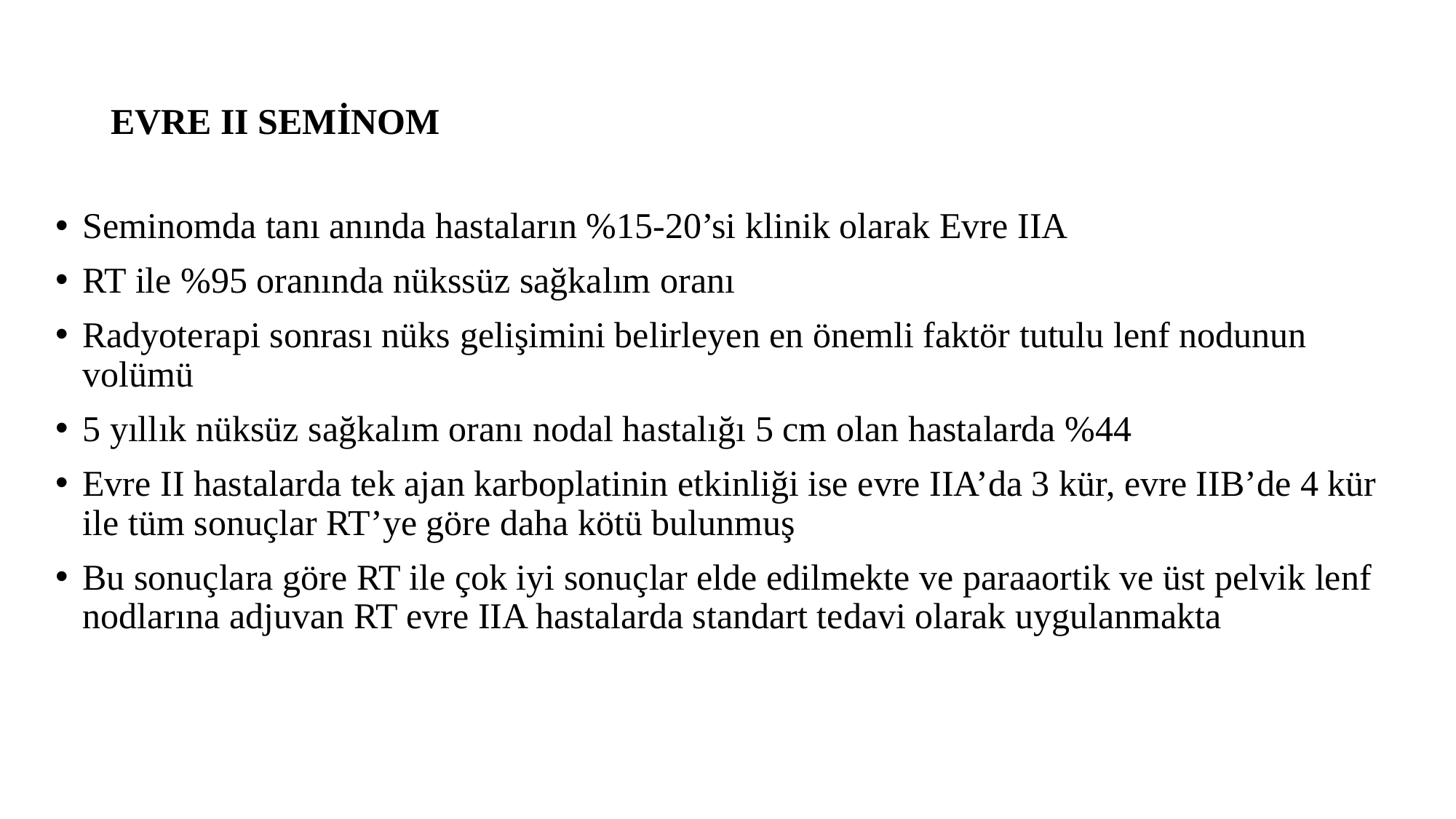

# EVRE II SEMİNOM
Seminomda tanı anında hastaların %15-20’si klinik olarak Evre IIA
RT ile %95 oranında nükssüz sağkalım oranı
Radyoterapi sonrası nüks gelişimini belirleyen en önemli faktör tutulu lenf nodunun volümü
5 yıllık nüksüz sağkalım oranı nodal hastalığı 5 cm olan hastalarda %44
Evre II hastalarda tek ajan karboplatinin etkinliği ise evre IIA’da 3 kür, evre IIB’de 4 kür ile tüm sonuçlar RT’ye göre daha kötü bulunmuş
Bu sonuçlara göre RT ile çok iyi sonuçlar elde edilmekte ve paraaortik ve üst pelvik lenf nodlarına adjuvan RT evre IIA hastalarda standart tedavi olarak uygulanmakta